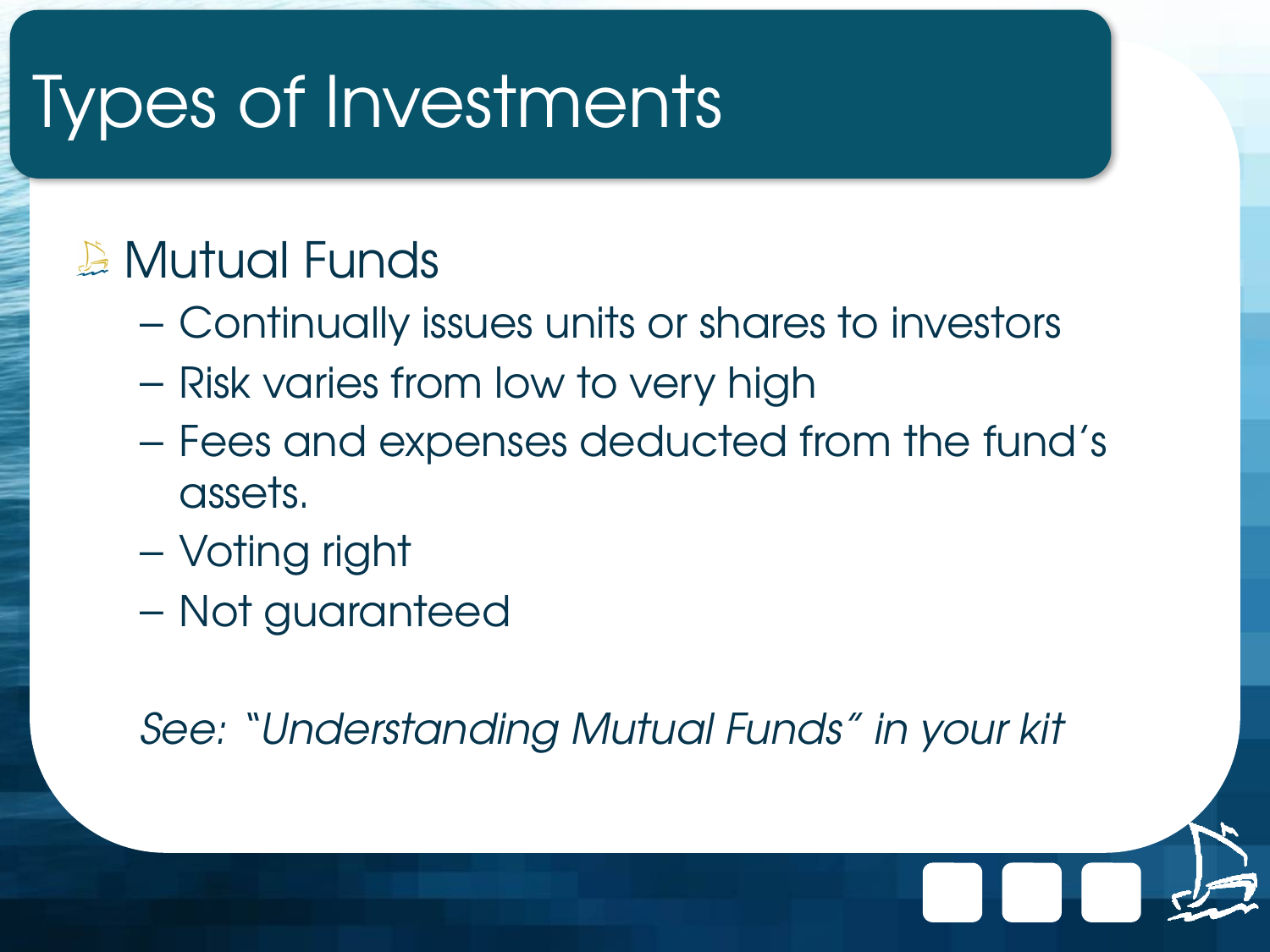

# Types of Investments
Mutual Funds
Continually issues units or shares to investors
Risk varies from low to very high
Fees and expenses deducted from the fund’s assets.
Voting right
Not guaranteed

See: “Understanding Mutual Funds” in your kit